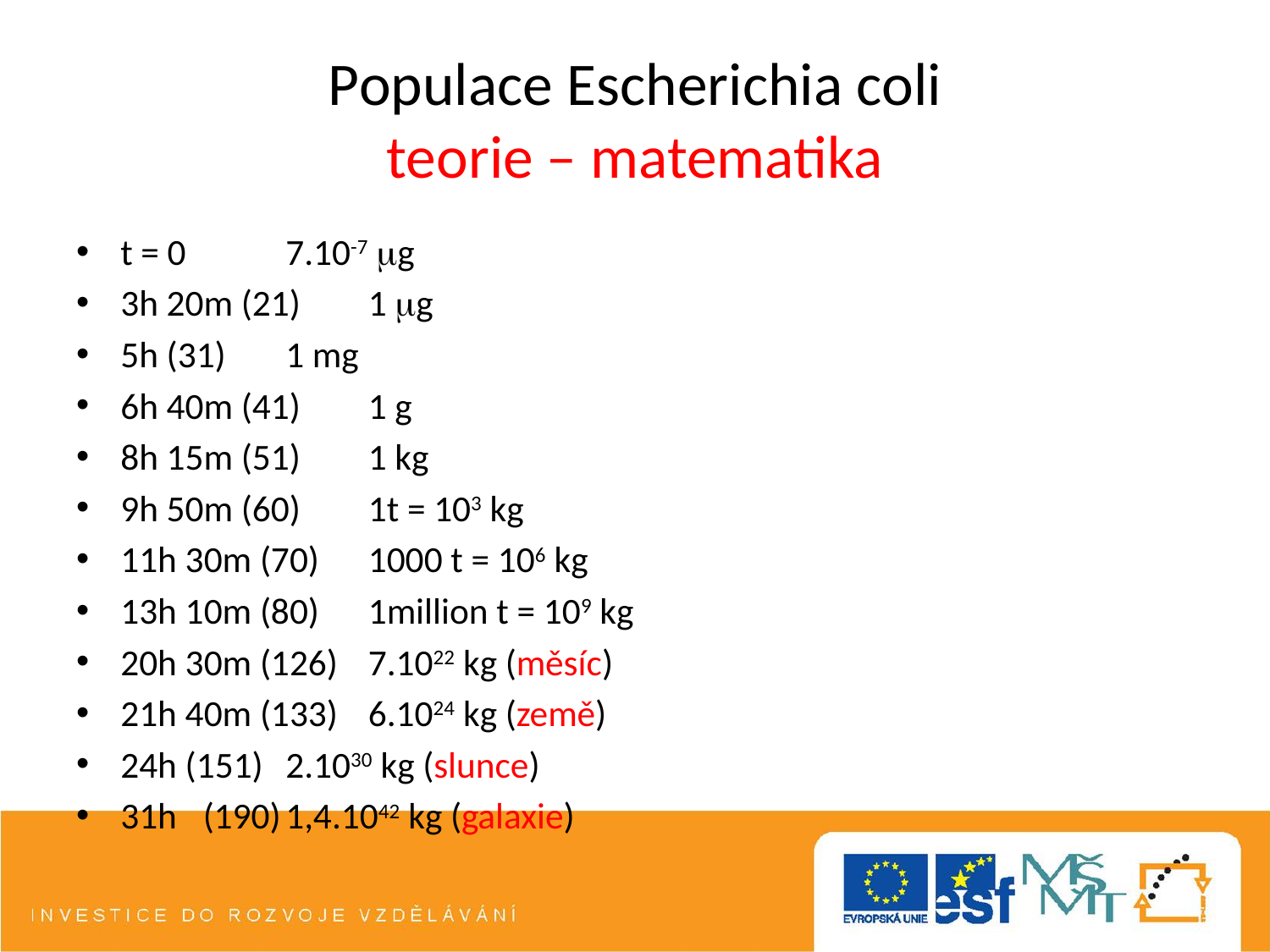

# Populace Escherichia coli teorie – matematika
t = 0	 		7.10-7 μg
3h 20m (21)		1 μg
5h (31)		1 mg
6h 40m (41)		1 g
8h 15m (51)		1 kg
9h 50m (60)		1t = 103 kg
11h 30m (70)	1000 t = 106 kg
13h 10m (80)	1million t = 109 kg
20h 30m (126)	7.1022 kg (měsíc)
21h 40m (133)	6.1024 kg (země)
24h (151)		2.1030 kg (slunce)
31h	(190)		1,4.1042 kg (galaxie)